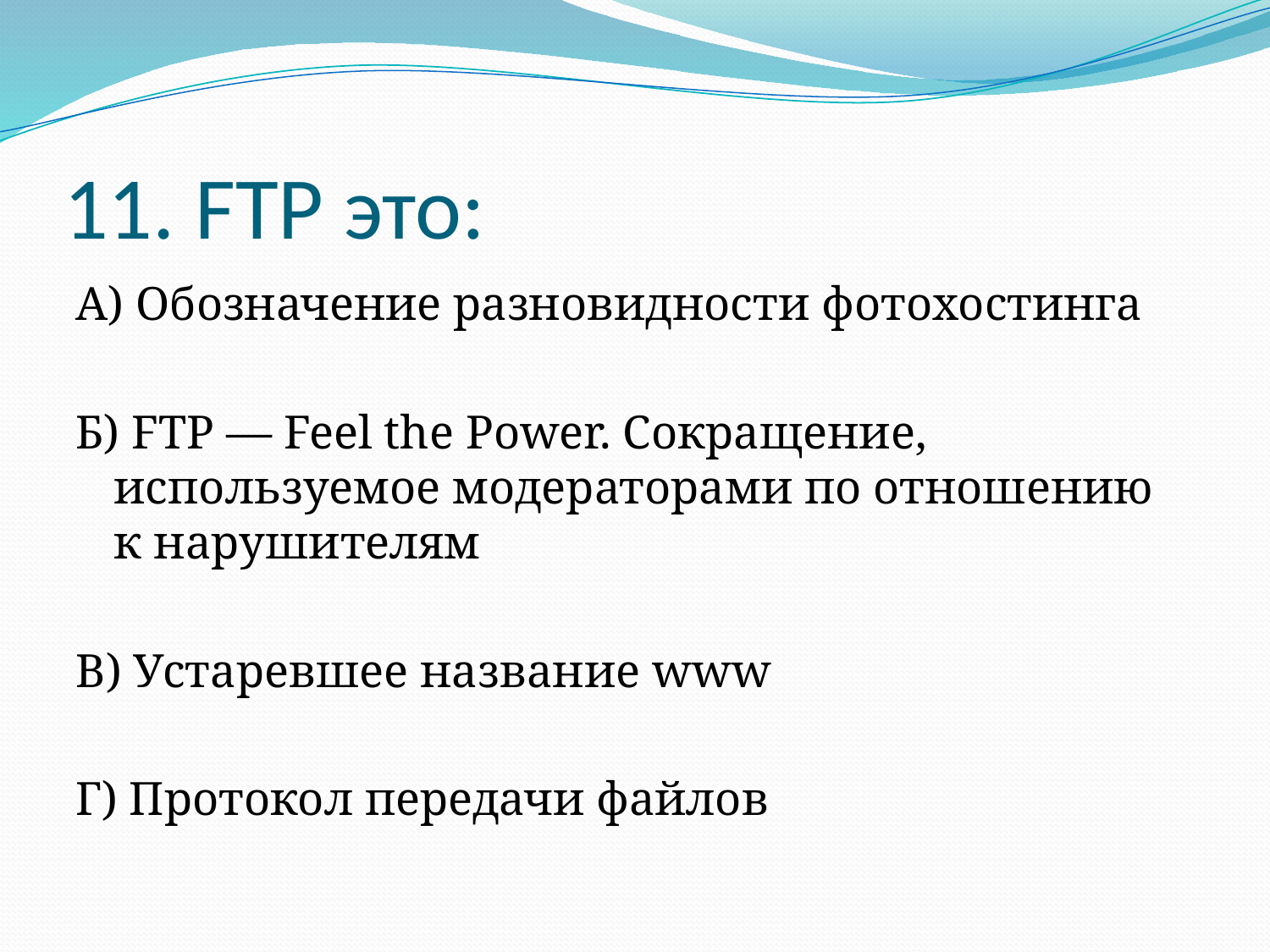

# 11. FTP это:
А) Обозначение разновидности фотохостинга

Б) FTP — Feel the Power. Сокращение, используемое модераторами по отношению к нарушителям

В) Устаревшее название www

Г) Протокол передачи файлов